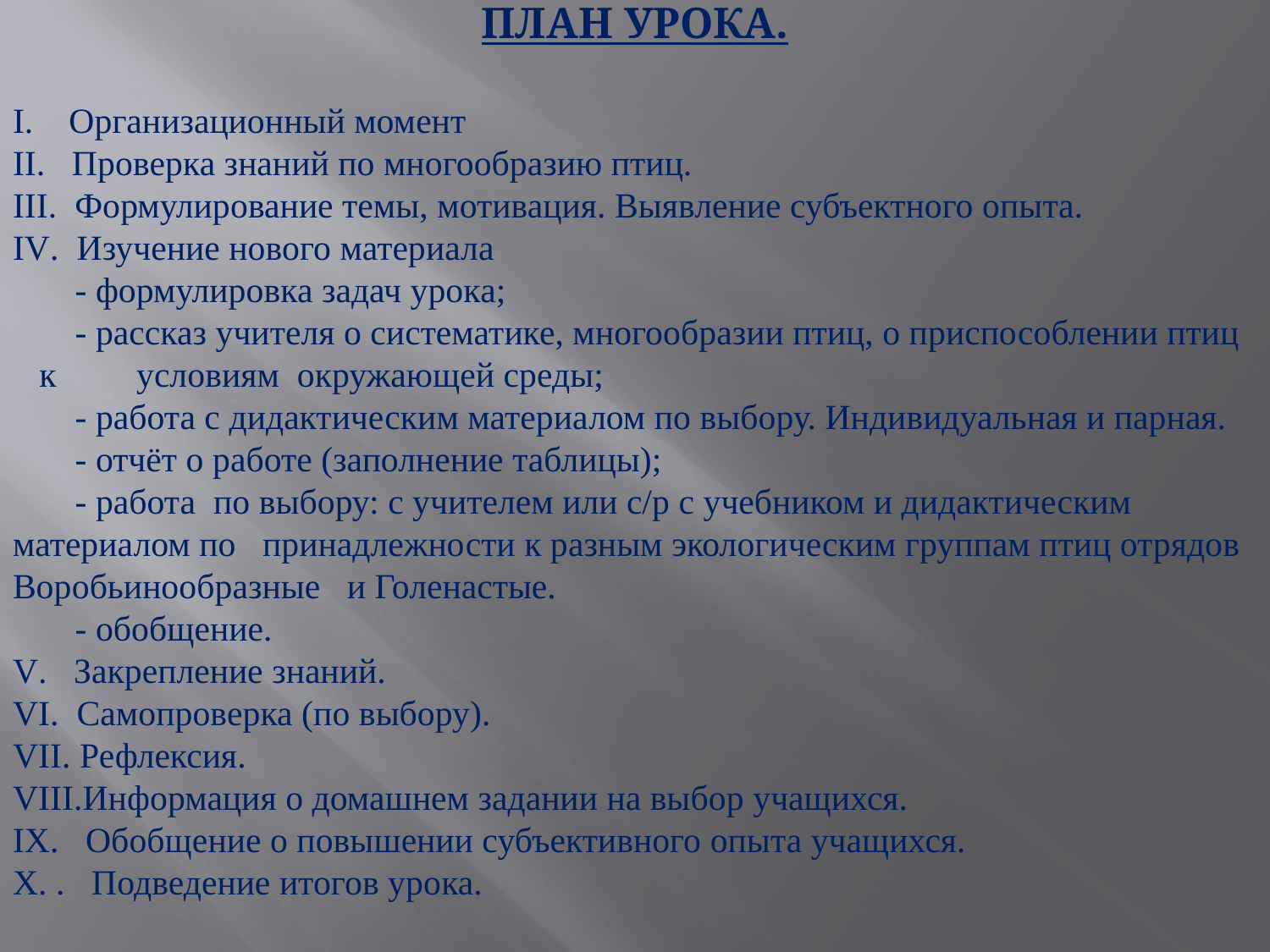

ПЛАН УРОКА.

I.    Организационный момент
II.   Проверка знаний по многообразию птиц.
III.  Формулирование темы, мотивация. Выявление субъектного опыта.
IV.  Изучение нового материала
       - формулировка задач урока;
       - рассказ учителя о систематике, многообразии птиц, о приспособлении птиц      к         условиям  окружающей среды;
       - работа с дидактическим материалом по выбору. Индивидуальная и парная.
       - отчёт о работе (заполнение таблицы);
       - работа  по выбору: с учителем или с/р с учебником и дидактическим          материалом по   принадлежности к разным экологическим группам птиц отрядов Воробьинообразные   и Голенастые.
       - обобщение.
V.   Закрепление знаний.
VI.  Самопроверка (по выбору).
VII. Рефлексия.
VIII.Информация о домашнем задании на выбор учащихся.
IX.   Обобщение о повышении субъективного опыта учащихся.
X. .   Подведение итогов урока.